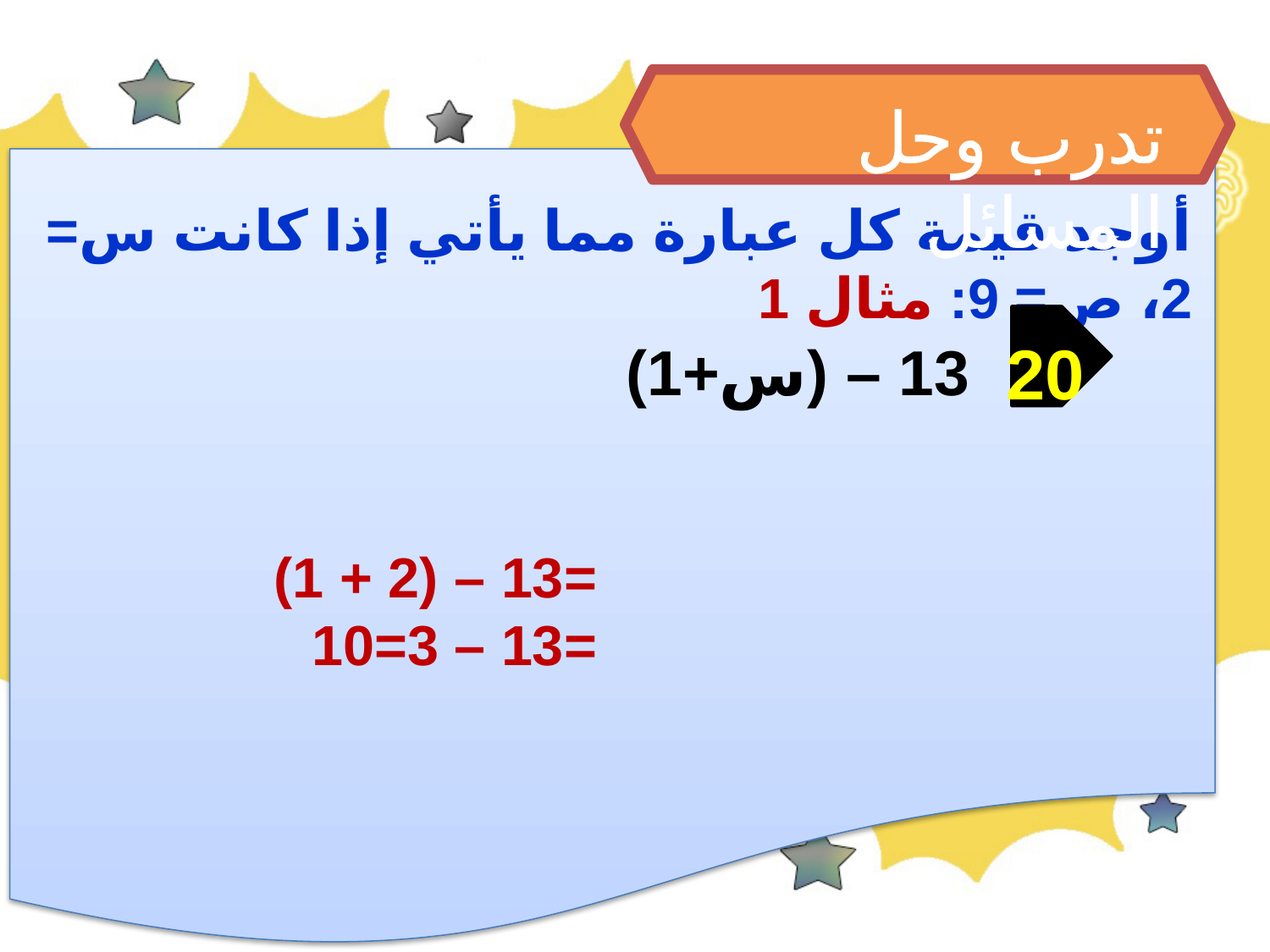

تدرب وحل المسائل

أوجد قيمة كل عبارة مما يأتي إذا كانت س= 2، ص= 9: مثال 1

13 – (س+1)
20
=13 – (2 + 1)
=13 – 3=10